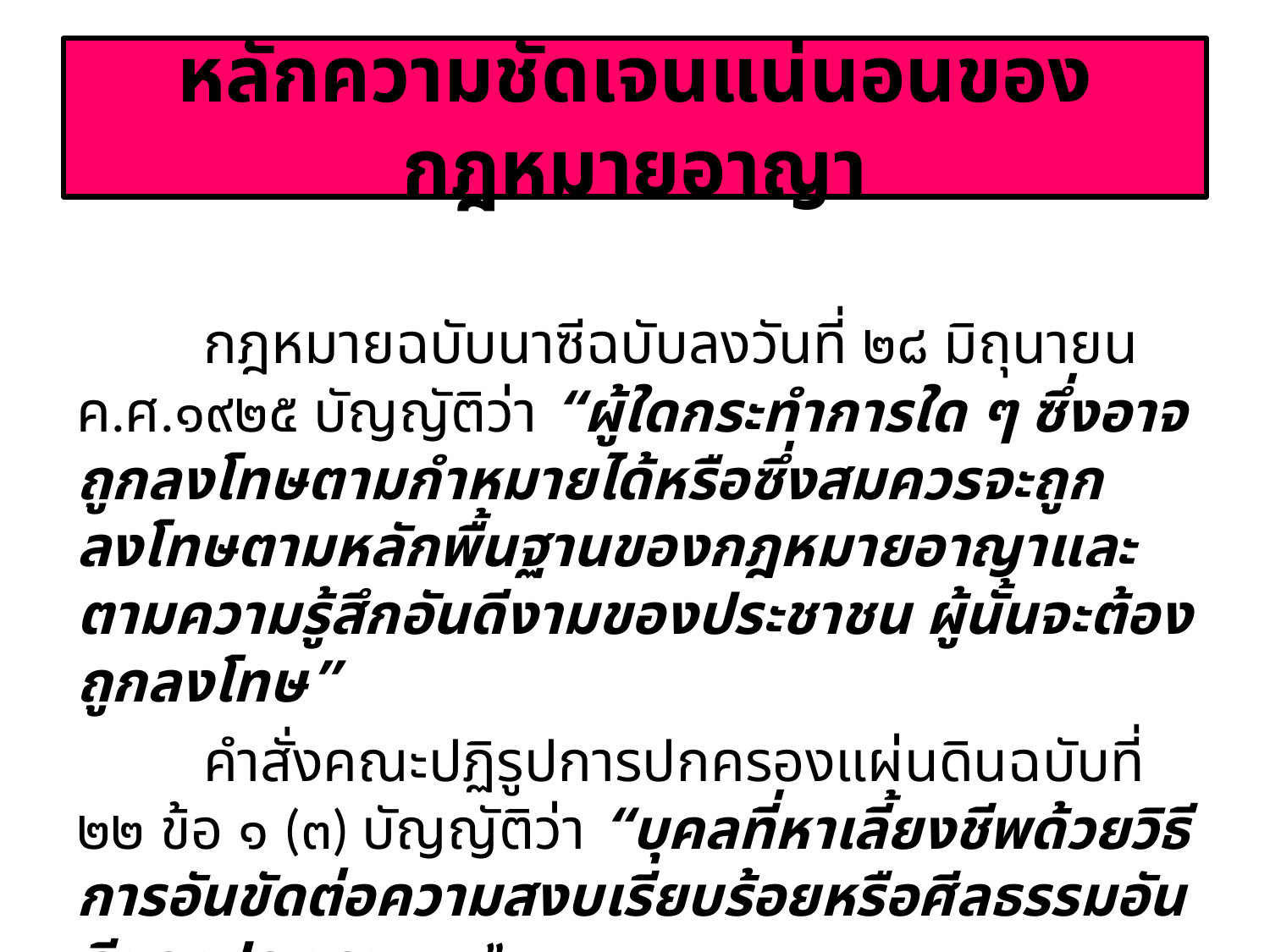

# หลักความชัดเจนแน่นอนของกฎหมายอาญา

	กฎหมายฉบับนาซีฉบับลงวันที่ ๒๘ มิถุนายน ค.ศ.๑๙๒๕ บัญญัติว่า “ผู้ใดกระทำการใด ๆ ซึ่งอาจถูกลงโทษตามกำหมายได้หรือซึ่งสมควรจะถูกลงโทษตามหลักพื้นฐานของกฎหมายอาญาและตามความรู้สึกอันดีงามของประชาชน ผู้นั้นจะต้องถูกลงโทษ”
	คำสั่งคณะปฏิรูปการปกครองแผ่นดินฉบับที่ ๒๒ ข้อ ๑ (๓) บัญญัติว่า “บุคลที่หาเลี้ยงชีพด้วยวิธีการอันขัดต่อความสงบเรียบร้อยหรือศีลธรรมอันดีของประชาชน….”